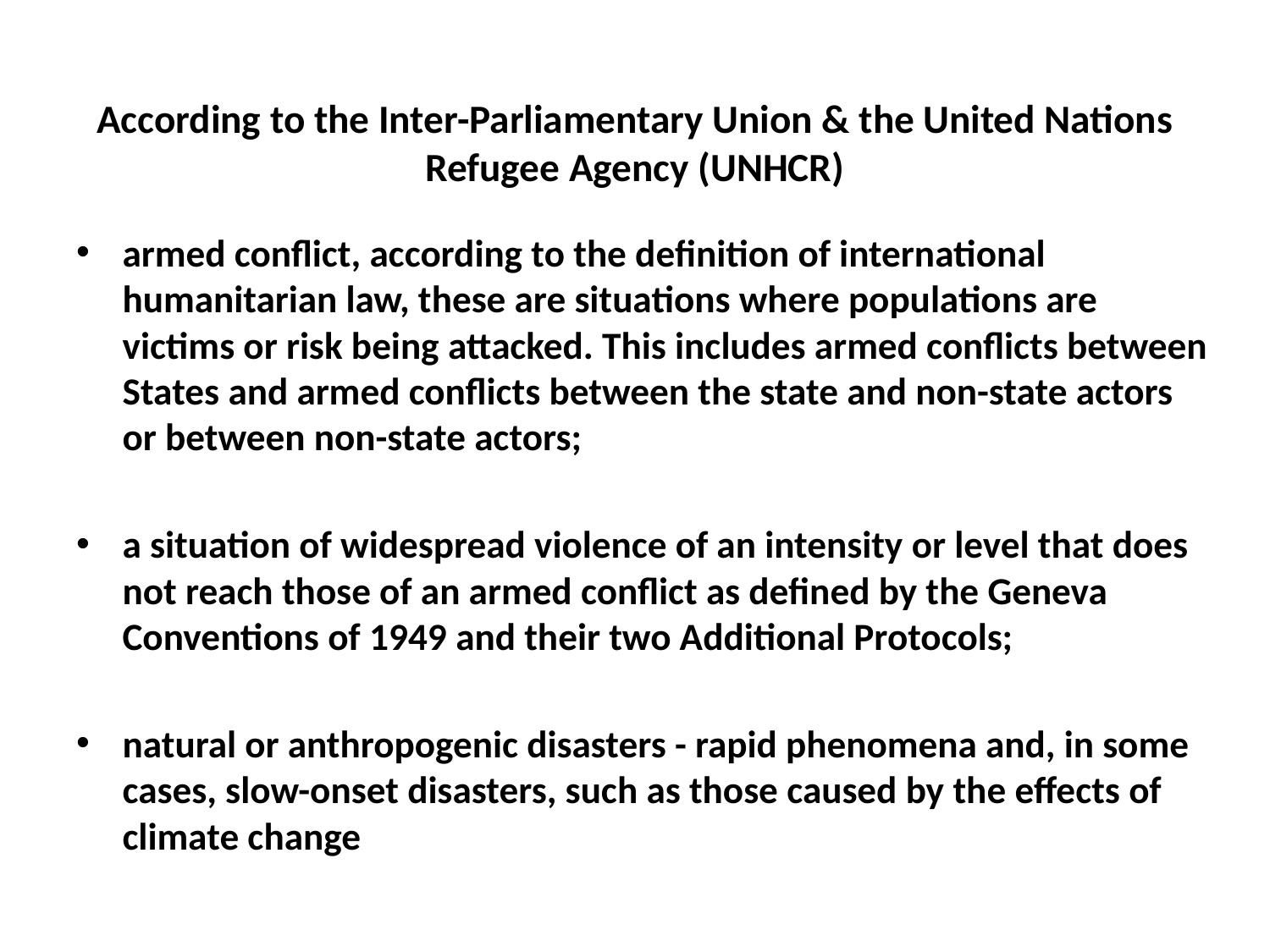

# According to the Inter-Parliamentary Union & the United Nations Refugee Agency (UNHCR)
armed conflict, according to the definition of international humanitarian law, these are situations where populations are victims or risk being attacked. This includes armed conflicts between States and armed conflicts between the state and non-state actors or between non-state actors;

a situation of widespread violence of an intensity or level that does not reach those of an armed conflict as defined by the Geneva Conventions of 1949 and their two Additional Protocols;

natural or anthropogenic disasters - rapid phenomena and, in some cases, slow-onset disasters, such as those caused by the effects of climate change